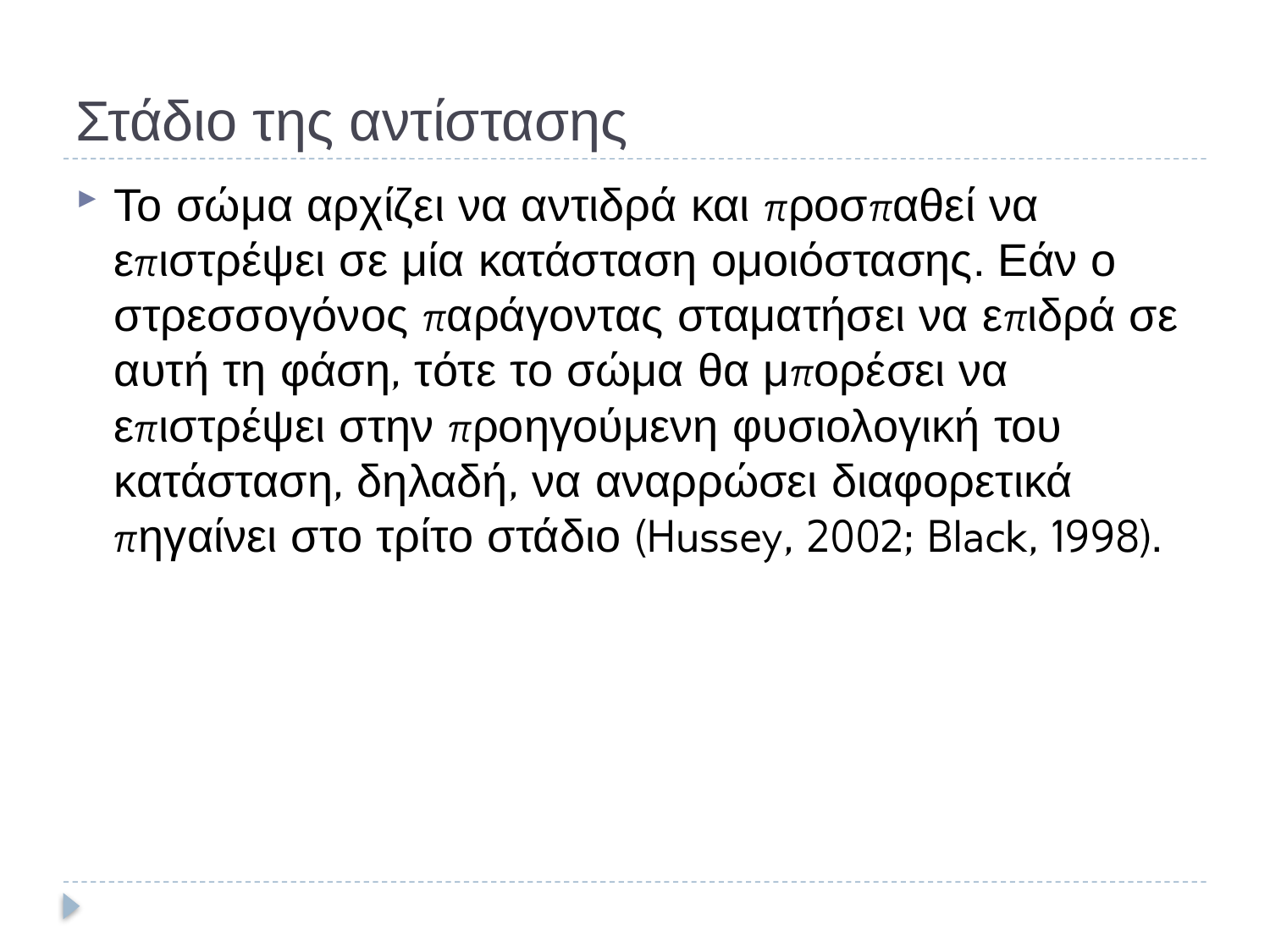

# Στάδιο της αντίστασης
Το σώμα αρχίζει να αντιδρά και προσπαθεί να επιστρέψει σε μία κατάσταση ομοιόστασης. Εάν ο στρεσσογόνος παράγοντας σταματήσει να επιδρά σε αυτή τη φάση, τότε το σώμα θα μπορέσει να επιστρέψει στην προηγούμενη φυσιολογική του κατάσταση, δηλαδή, να αναρρώσει διαφορετικά πηγαίνει στο τρίτο στάδιο (Hussey, 2002; Black, 1998).